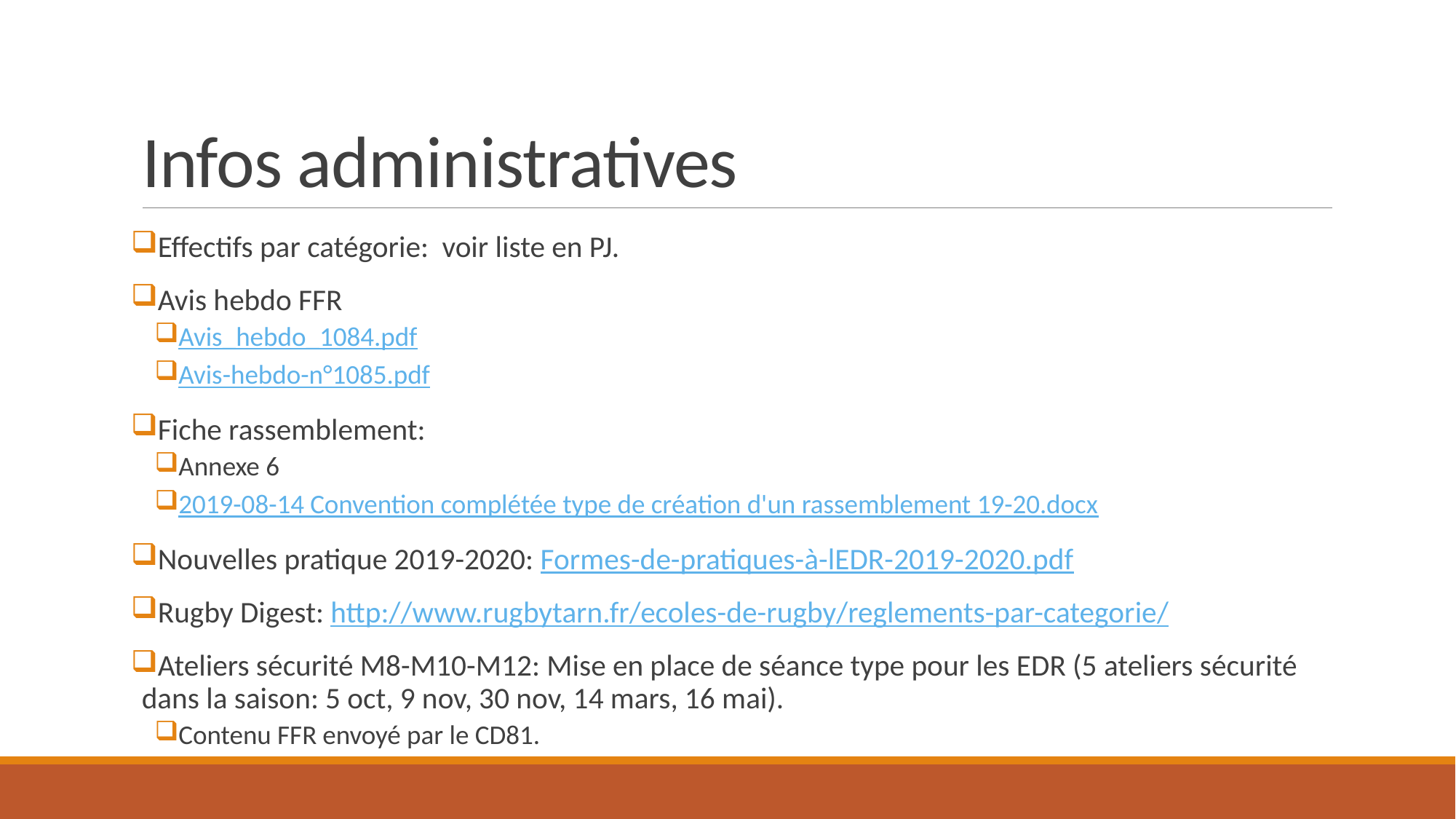

# Infos administratives
Effectifs par catégorie:  voir liste en PJ.
Avis hebdo FFR
Avis_hebdo_1084.pdf
Avis-hebdo-n°1085.pdf
Fiche rassemblement:
Annexe 6
2019-08-14 Convention complétée type de création d'un rassemblement 19-20.docx
Nouvelles pratique 2019-2020: Formes-de-pratiques-à-lEDR-2019-2020.pdf
Rugby Digest: http://www.rugbytarn.fr/ecoles-de-rugby/reglements-par-categorie/
Ateliers sécurité M8-M10-M12: Mise en place de séance type pour les EDR (5 ateliers sécurité dans la saison: 5 oct, 9 nov, 30 nov, 14 mars, 16 mai).
Contenu FFR envoyé par le CD81.